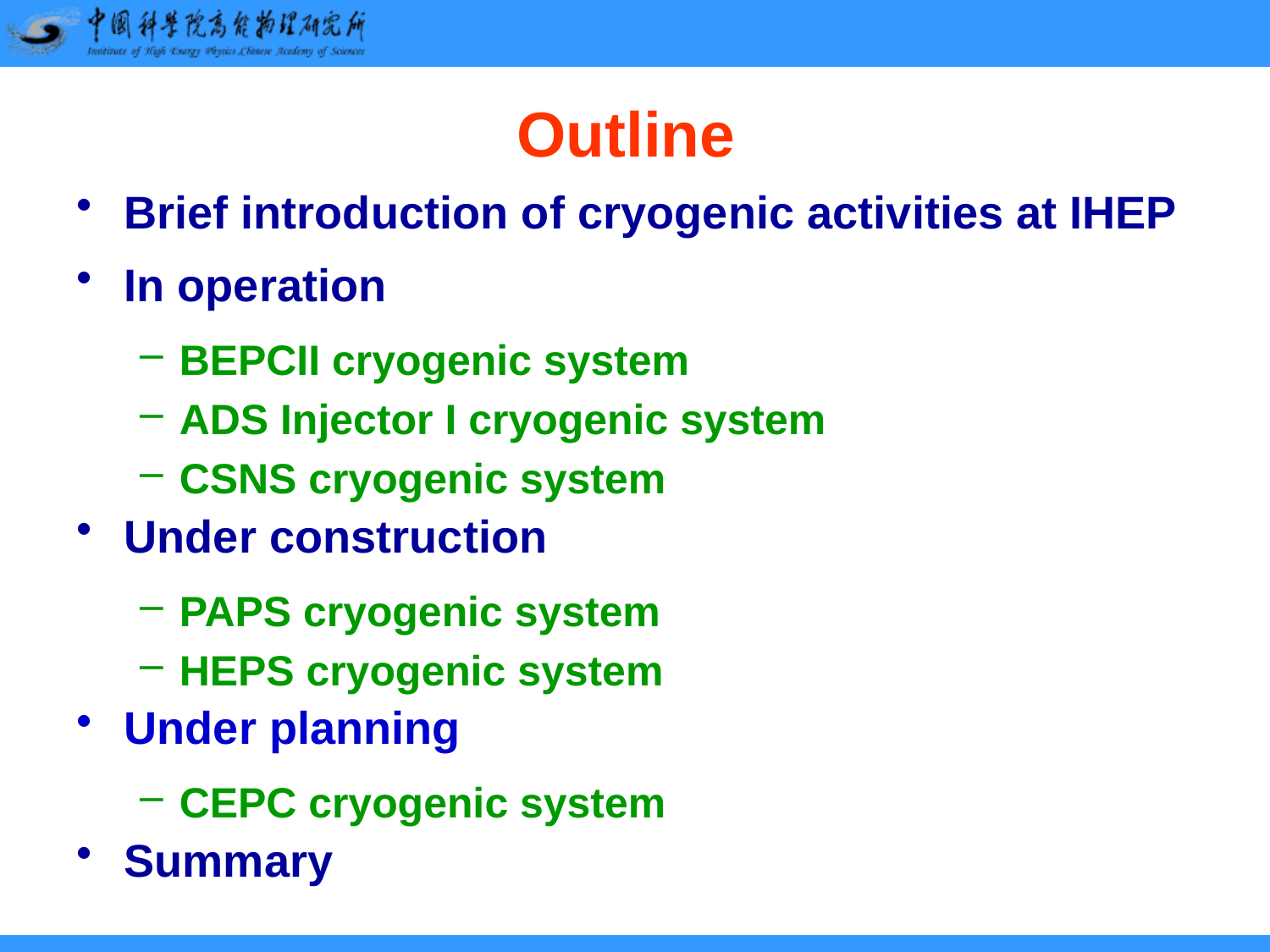

# Outline
Brief introduction of cryogenic activities at IHEP
In operation
BEPCII cryogenic system
ADS Injector I cryogenic system
CSNS cryogenic system
Under construction
PAPS cryogenic system
HEPS cryogenic system
Under planning
CEPC cryogenic system
Summary